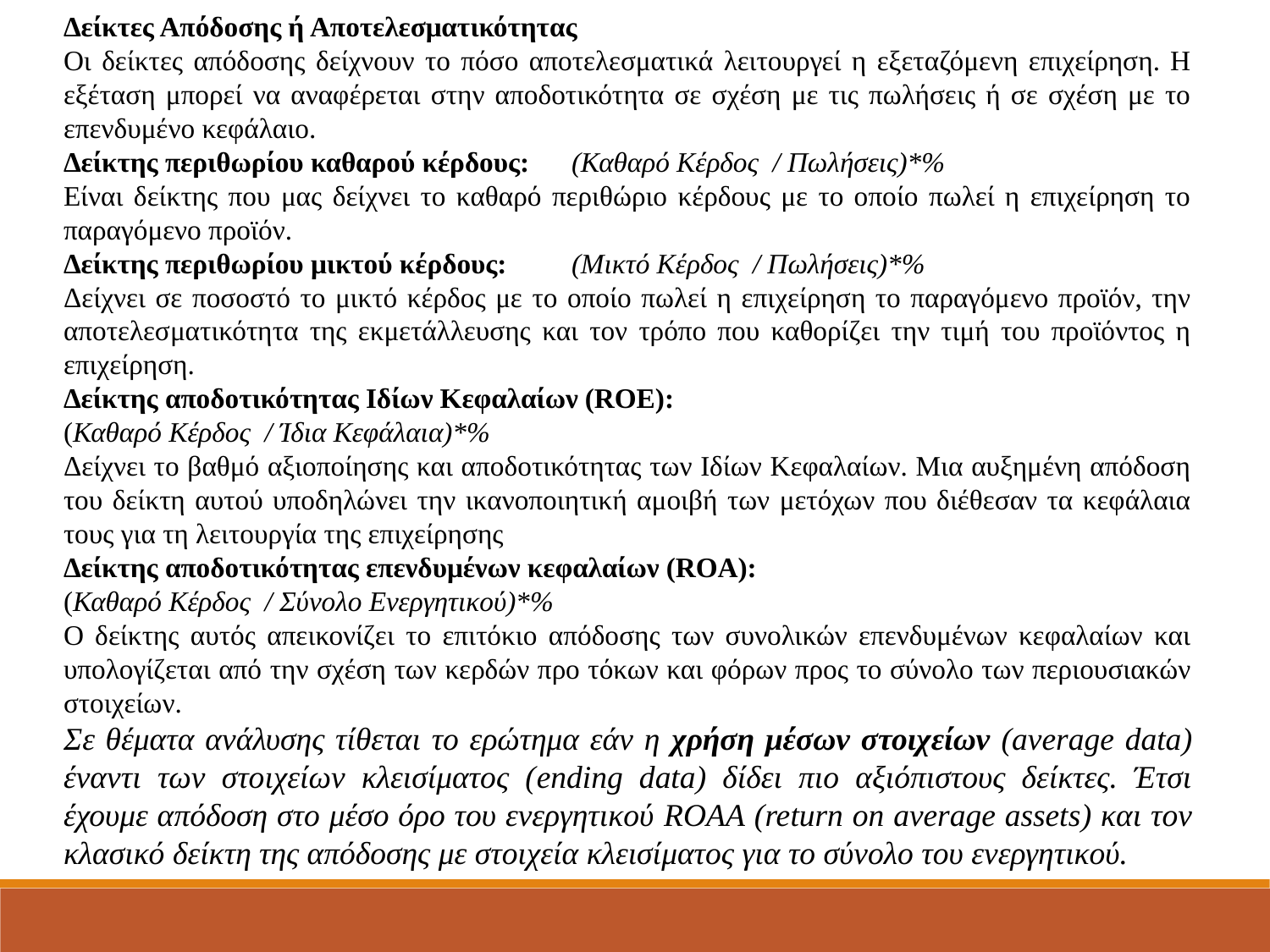

Δείκτες Απόδοσης ή Αποτελεσματικότητας
Οι δείκτες απόδοσης δείχνουν το πόσο αποτελεσματικά λειτουργεί η εξεταζόμενη επιχείρηση. Η εξέταση μπορεί να αναφέρεται στην αποδοτικότητα σε σχέση με τις πωλήσεις ή σε σχέση με το επενδυμένο κεφάλαιο.
Δείκτης περιθωρίου καθαρού κέρδους:	(Καθαρό Κέρδος  / Πωλήσεις)*%
Είναι δείκτης που μας δείχνει το καθαρό περιθώριο κέρδους με το οποίο πωλεί η επιχείρηση το παραγόμενο προϊόν.
Δείκτης περιθωρίου μικτού κέρδους:	(Μικτό Κέρδος  / Πωλήσεις)*%
Δείχνει σε ποσοστό το μικτό κέρδος με το οποίο πωλεί η επιχείρηση το παραγόμενο προϊόν, την αποτελεσματικότητα της εκμετάλλευσης και τον τρόπο που καθορίζει την τιμή του προϊόντος η επιχείρηση.
Δείκτης αποδοτικότητας Ιδίων Κεφαλαίων (ROE):
(Καθαρό Κέρδος  / Ίδια Κεφάλαια)*%
Δείχνει το βαθμό αξιοποίησης και αποδοτικότητας των Ιδίων Κεφαλαίων. Μια αυξημένη απόδοση του δείκτη αυτού υποδηλώνει την ικανοποιητική αμοιβή των μετόχων που διέθεσαν τα κεφάλαια τους για τη λειτουργία της επιχείρησης
Δείκτης αποδοτικότητας επενδυμένων κεφαλαίων (ROA):
(Καθαρό Κέρδος  / Σύνολο Ενεργητικού)*%
Ο δείκτης αυτός απεικονίζει το επιτόκιο απόδοσης των συνολικών επενδυμένων κεφαλαίων και υπολογίζεται από την σχέση των κερδών προ τόκων και φόρων προς το σύνολο των περιουσιακών στοιχείων.
Σε θέματα ανάλυσης τίθεται το ερώτημα εάν η χρήση μέσων στοιχείων (average data) έναντι των στοιχείων κλεισίματος (ending data) δίδει πιο αξιόπιστους δείκτες. Έτσι έχουμε απόδοση στο μέσο όρο του ενεργητικού ROAA (return on average assets) και τον κλασικό δείκτη της απόδοσης με στοιχεία κλεισίματος για το σύνολο του ενεργητικού.